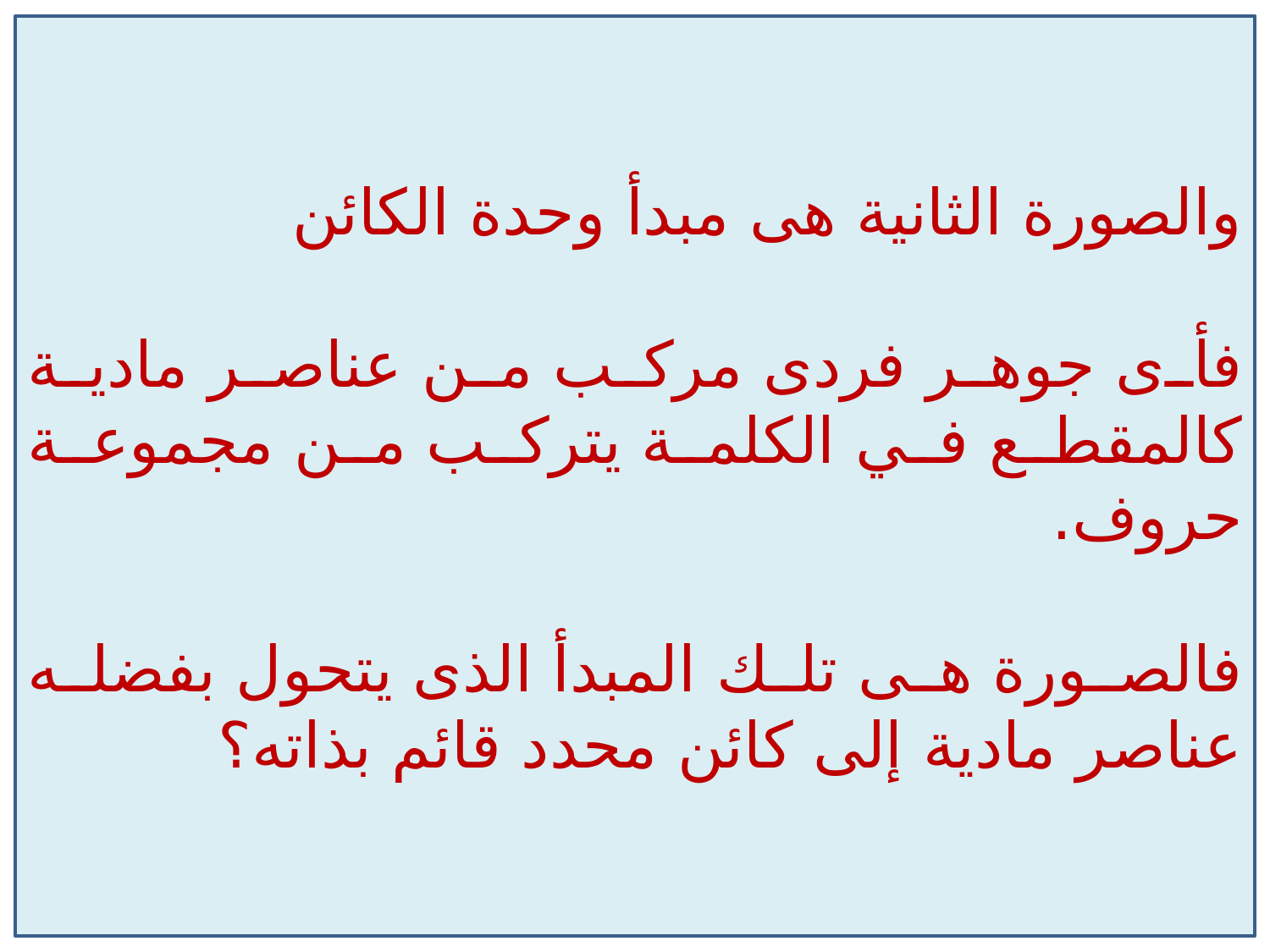

والصورة الثانية هى مبدأ وحدة الكائن

فأى جوهر فردى مركب من عناصر مادية كالمقطع في الكلمة يتركب من مجموعة حروف.

فالصورة هى تلك المبدأ الذى يتحول بفضله عناصر مادية إلى كائن محدد قائم بذاته؟